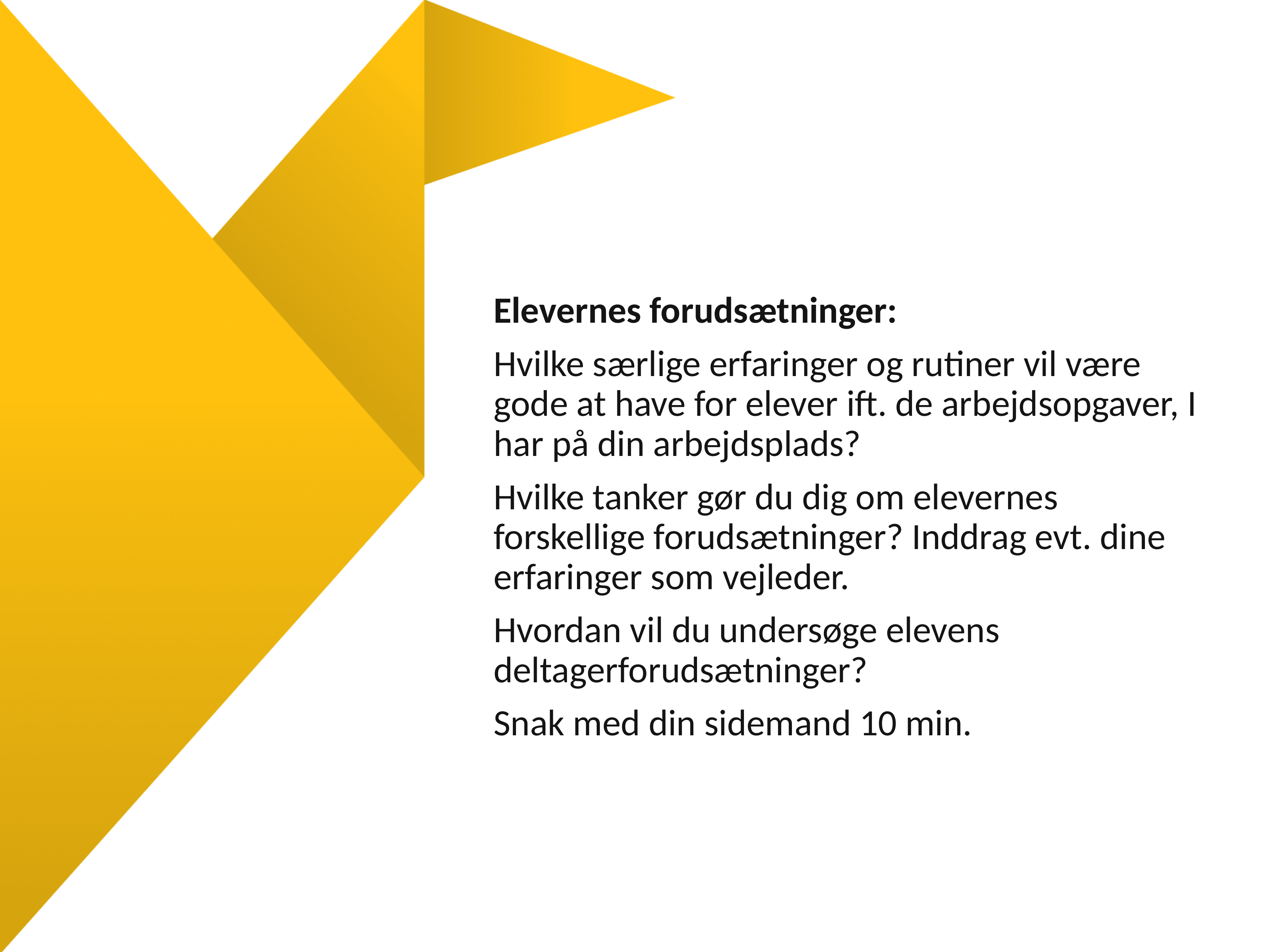

Elevernes forudsætninger:
Hvilke særlige erfaringer og rutiner vil være gode at have for elever ift. de arbejdsopgaver, I har på din arbejdsplads?
Hvilke tanker gør du dig om elevernes forskellige forudsætninger? Inddrag evt. dine erfaringer som vejleder.
Hvordan vil du undersøge elevens deltagerforudsætninger?
Snak med din sidemand 10 min.